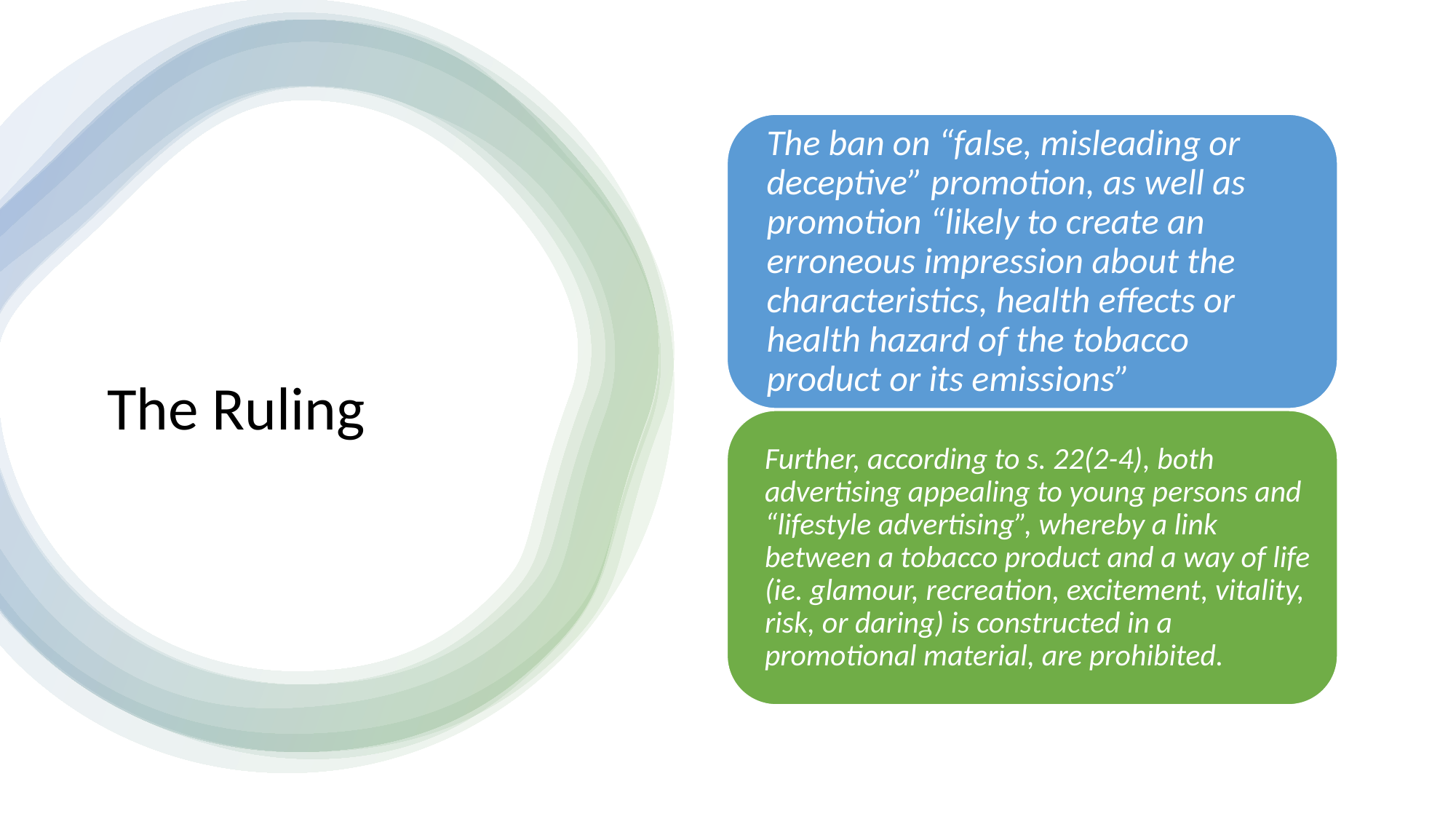

The ban on “false, misleading or deceptive” promotion, as well as promotion “likely to create an erroneous impression about the characteristics, health effects or health hazard of the tobacco product or its emissions”
Further, according to s. 22(2-4), both advertising appealing to young persons and “lifestyle advertising”, whereby a link between a tobacco product and a way of life (ie. glamour, recreation, excitement, vitality, risk, or daring) is constructed in a promotional material, are prohibited.
# The Ruling